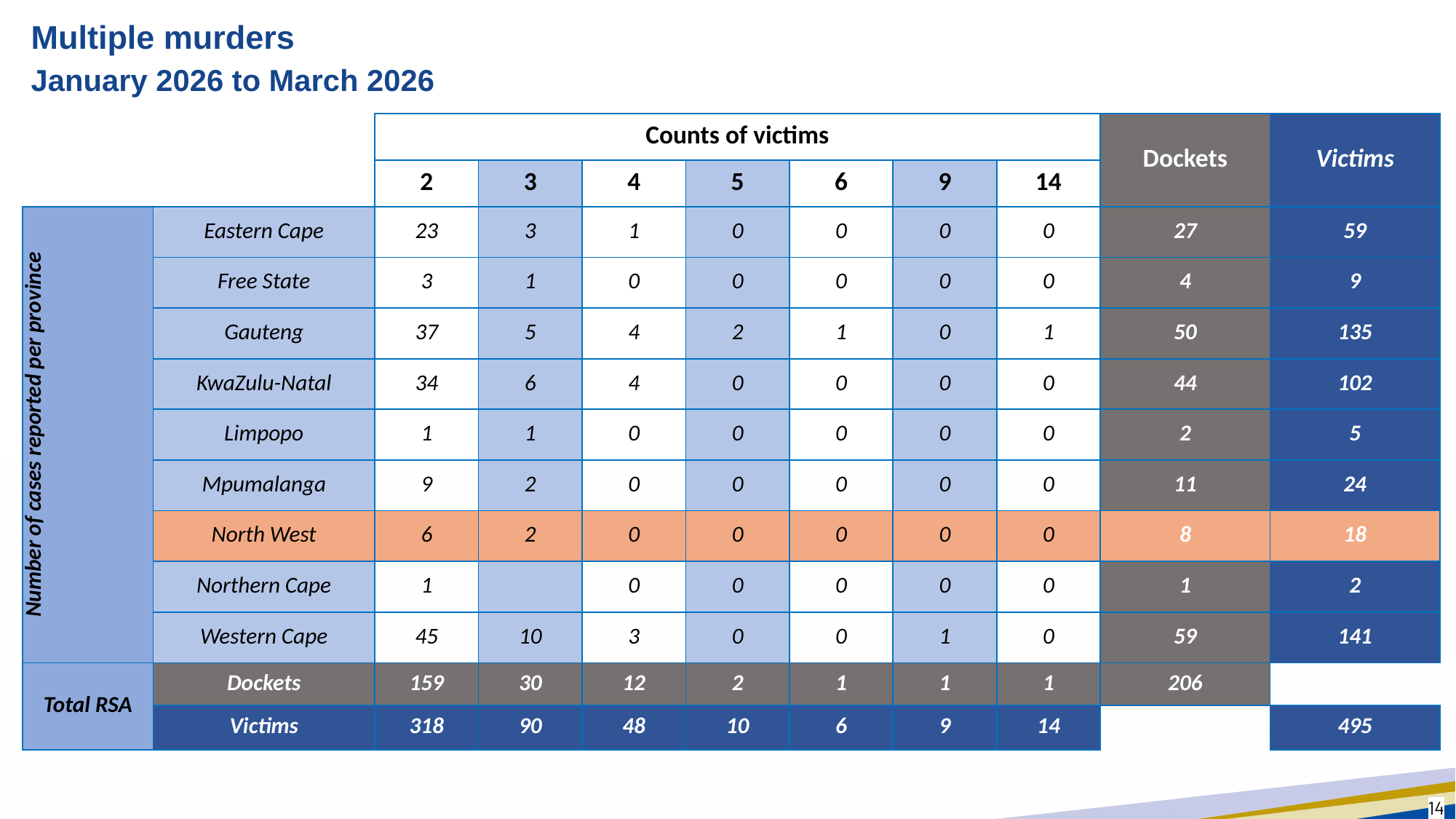

# Multiple murders
January 2026 to March 2026
|  |  | Counts of victims |  |  |  |  |  |  | Dockets | Victims |
| --- | --- | --- | --- | --- | --- | --- | --- | --- | --- | --- |
|  |  | 2 | 3 | 4 | 5 | 6 | 9 | 14 |  |  |
| Number of cases reported per province | Eastern Cape | 23 | 3 | 1 | 0 | 0 | 0 | 0 | 27 | 59 |
|  | Free State | 3 | 1 | 0 | 0 | 0 | 0 | 0 | 4 | 9 |
|  | Gauteng | 37 | 5 | 4 | 2 | 1 | 0 | 1 | 50 | 135 |
|  | KwaZulu-Natal | 34 | 6 | 4 | 0 | 0 | 0 | 0 | 44 | 102 |
|  | Limpopo | 1 | 1 | 0 | 0 | 0 | 0 | 0 | 2 | 5 |
|  | Mpumalanga | 9 | 2 | 0 | 0 | 0 | 0 | 0 | 11 | 24 |
|  | North West | 6 | 2 | 0 | 0 | 0 | 0 | 0 | 8 | 18 |
|  | Northern Cape | 1 |  | 0 | 0 | 0 | 0 | 0 | 1 | 2 |
|  | Western Cape | 45 | 10 | 3 | 0 | 0 | 1 | 0 | 59 | 141 |
| Total RSA | Dockets | 159 | 30 | 12 | 2 | 1 | 1 | 1 | 206 |  |
|  | Victims | 318 | 90 | 48 | 10 | 6 | 9 | 14 |  | 495 |
14